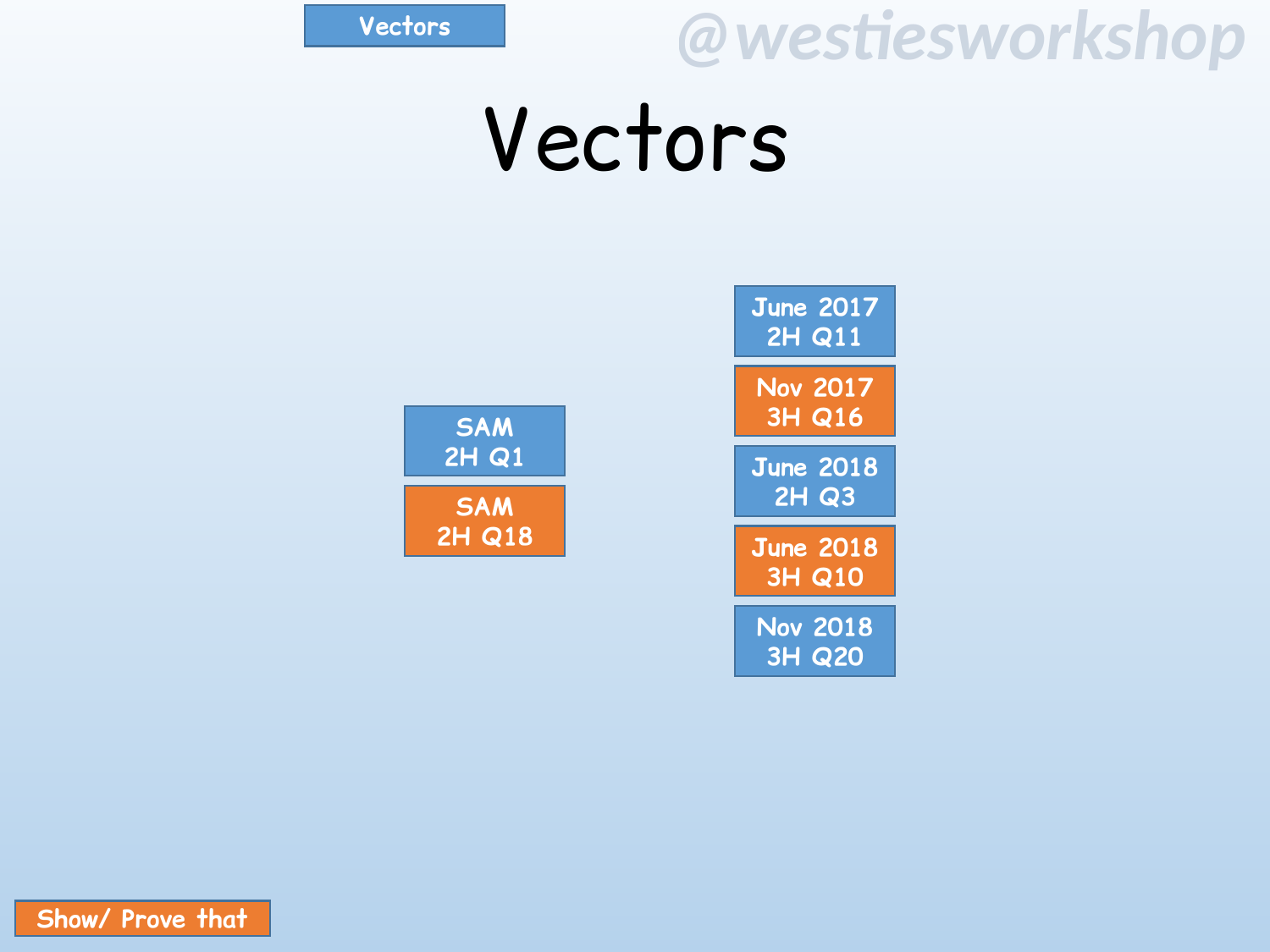

Vectors
# Vectors
June 2017
2H Q11
Nov 2017
3H Q16
SAM
2H Q1
June 2018
2H Q3
SAM
2H Q18
June 2018
3H Q10
Nov 2018
3H Q20
Show/ Prove that